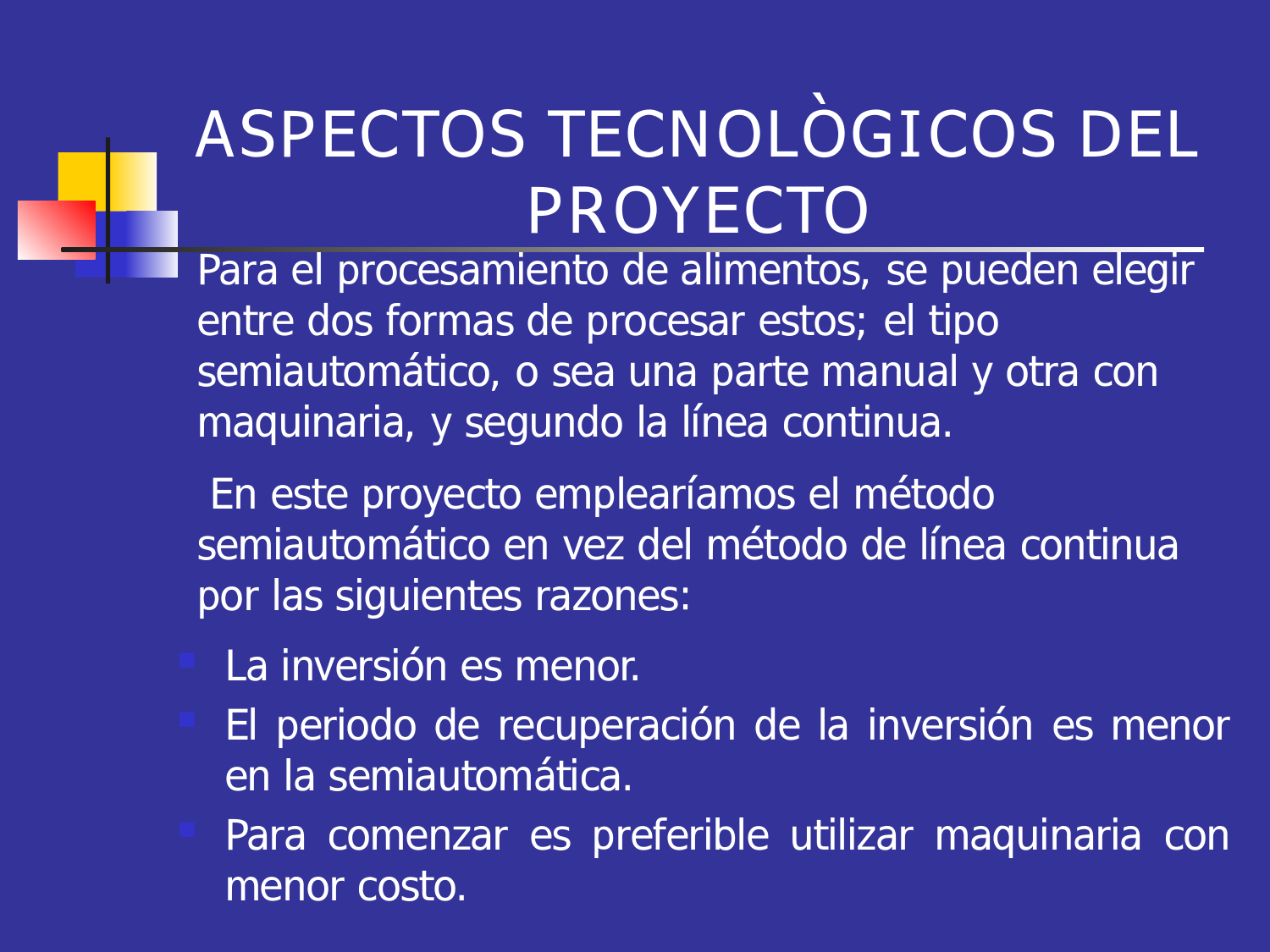

ASPECTOS TECNOLÒGICOS DEL PROYECTO
Para el procesamiento de alimentos, se pueden elegir entre dos formas de procesar estos; el tipo semiautomático, o sea una parte manual y otra con maquinaria, y segundo la línea continua.
 En este proyecto emplearíamos el método semiautomático en vez del método de línea continua  por las siguientes razones:
La inversión es menor.
El periodo de recuperación de la inversión es menor en la semiautomática.
Para comenzar es preferible utilizar maquinaria con menor costo.